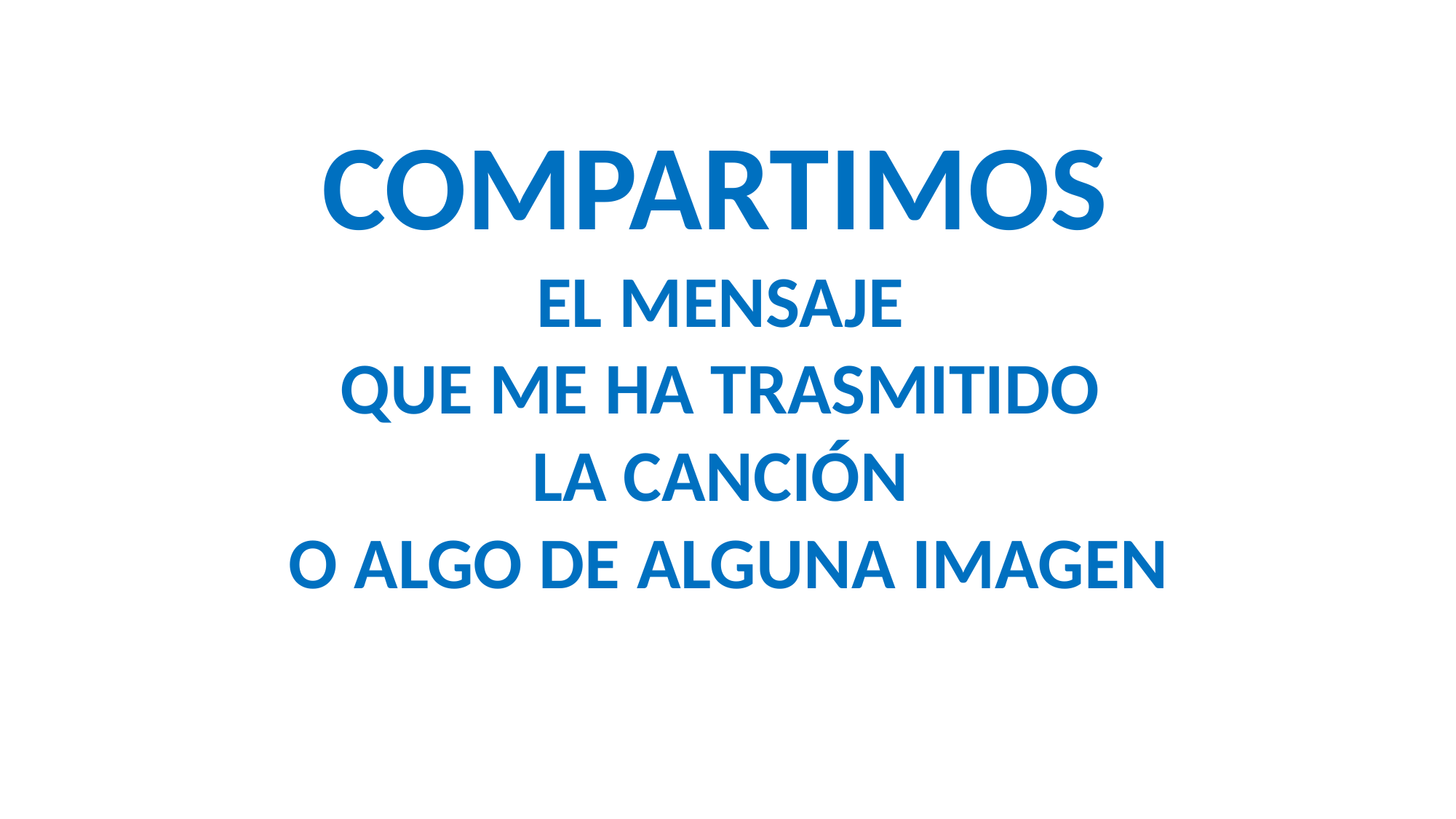

COMPARTIMOS
EL MENSAJE
QUE ME HA TRASMITIDO
LA CANCIÓN
O ALGO DE ALGUNA IMAGEN